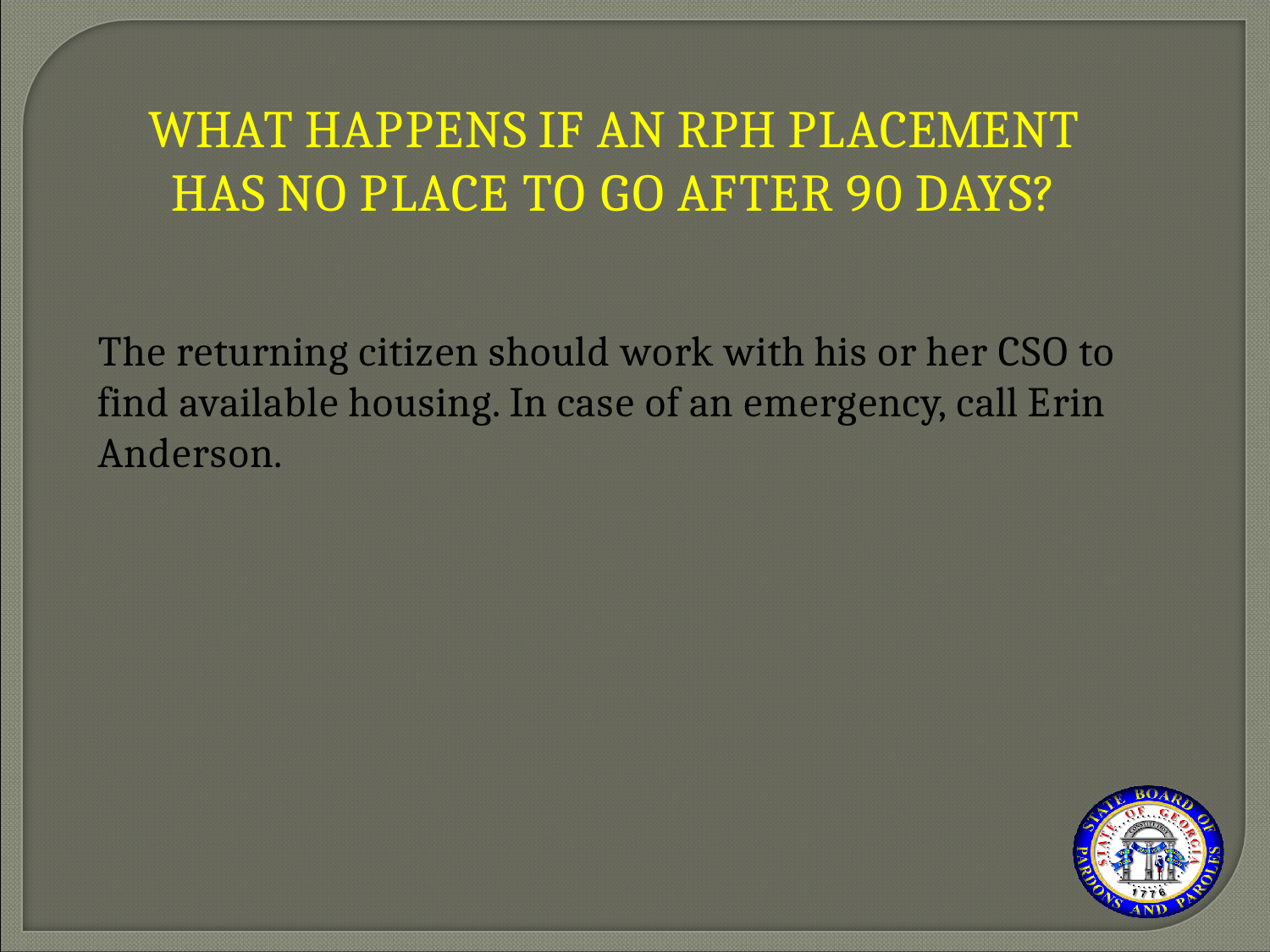

WHAT HAPPENS IF AN RPH PLACEMENT HAS NO PLACE TO GO AFTER 90 DAYS?

The returning citizen should work with his or her CSO to find available housing. In case of an emergency, call Erin Anderson.